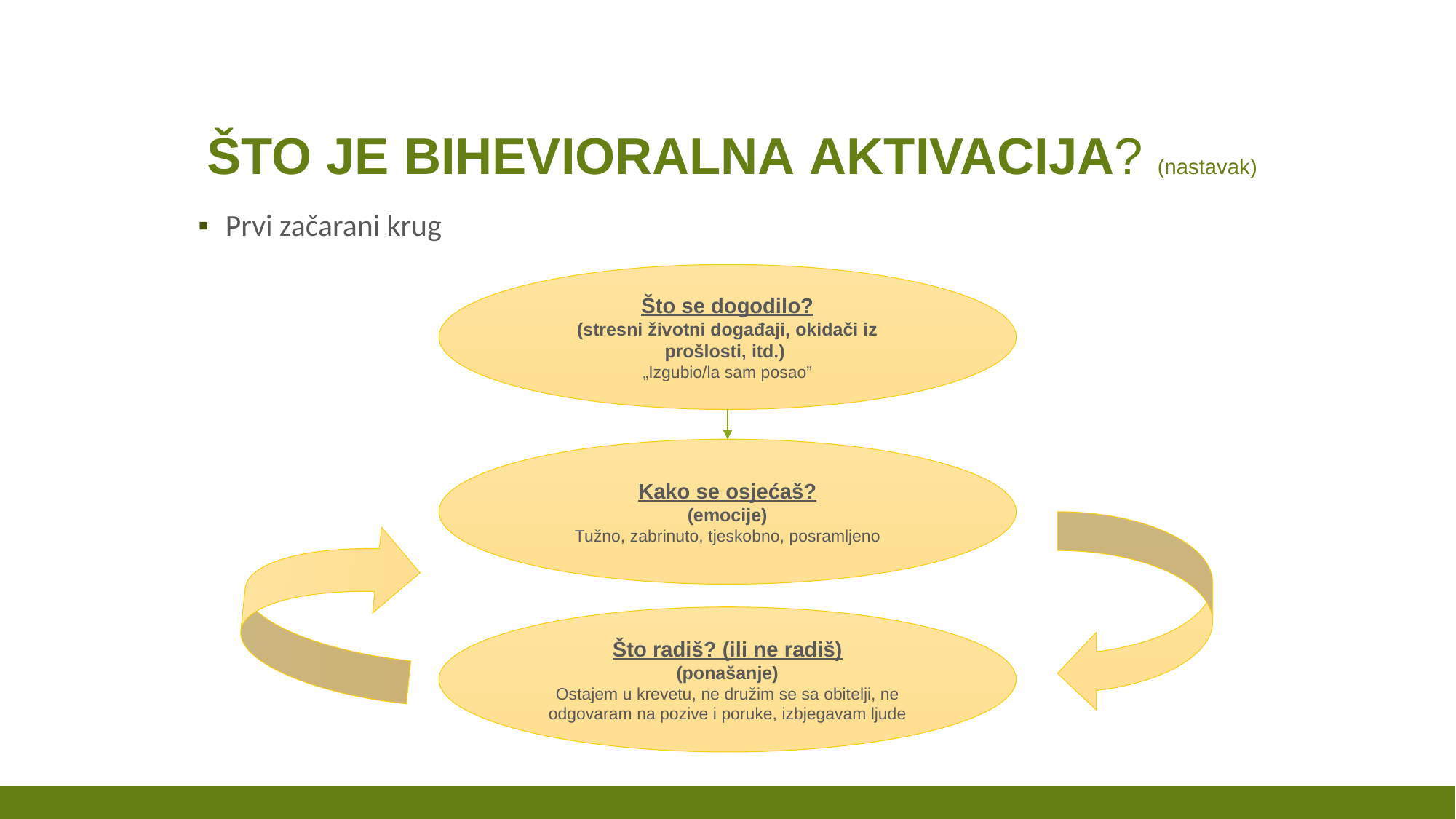

# Što je bihevioralna aktivacija? (nastavak)
Prvi začarani krug

Što se dogodilo?
(stresni životni događaji, okidači iz prošlosti, itd.)
„Izgubio/la sam posao”
Kako se osjećaš?
(emocije)
Tužno, zabrinuto, tjeskobno, posramljeno

Što radiš? (ili ne radiš)
(ponašanje)
Ostajem u krevetu, ne družim se sa obitelji, ne odgovaram na pozive i poruke, izbjegavam ljude